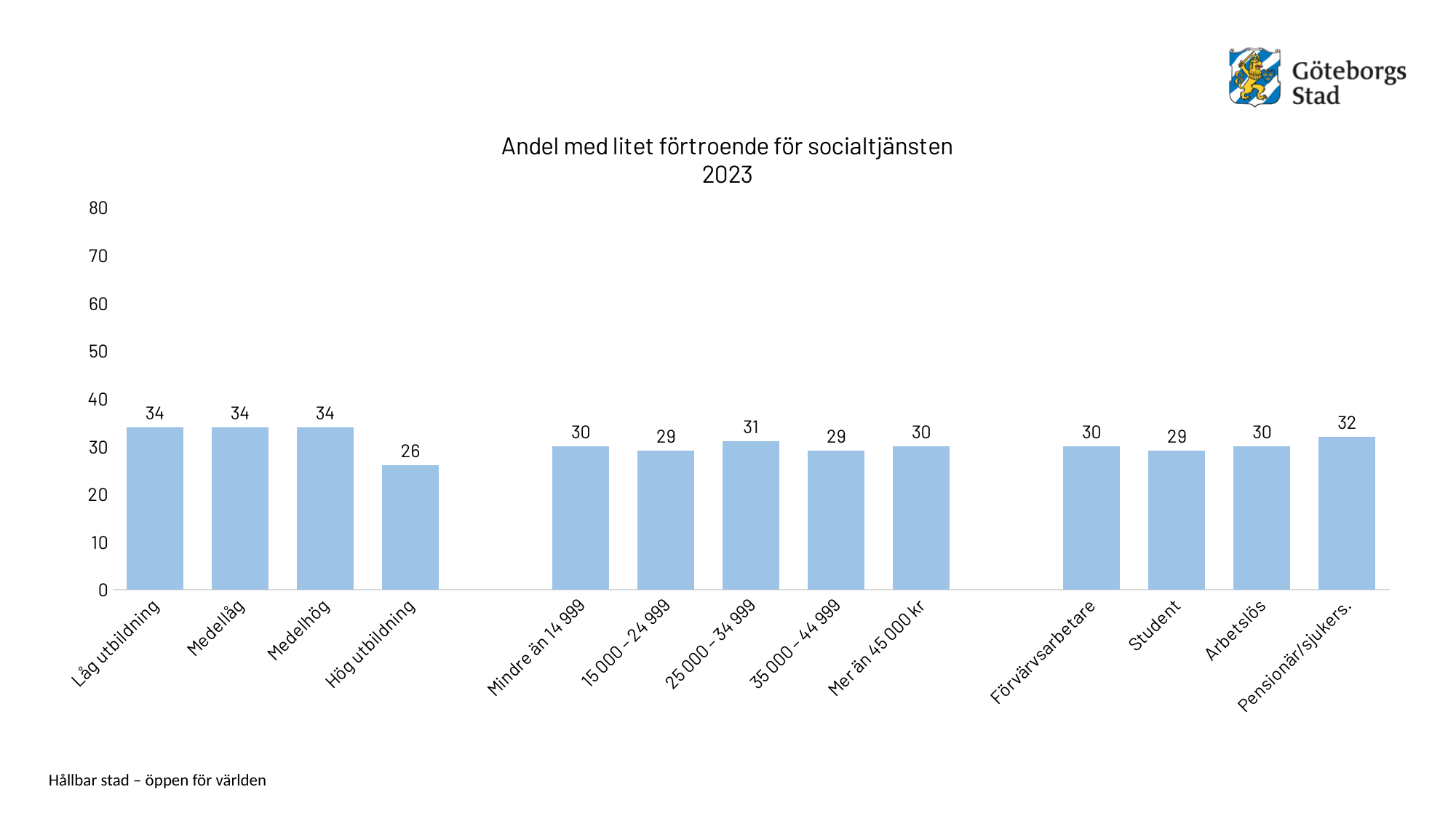

### Chart: Andel med litet förtroende för socialtjänsten 2023

| Category | Andel med lågt förtroende för socialtjänsten - Hela Göteborg 2023 |
|---|---|
| Låg utbildning | 34.0 |
| Medellåg | 34.0 |
| Medelhög | 34.0 |
| Hög utbildning | 26.0 |
|  | None |
| Mindre än 14 999 | 30.0 |
| 15 000 – 24 999 | 29.0 |
| 25 000 – 34 999 | 31.0 |
| 35 000 – 44 999 | 29.0 |
| Mer än 45 000 kr | 30.0 |
|  | None |
| Förvärvsarbetare | 30.0 |
| Student | 29.0 |
| Arbetslös | 30.0 |
| Pensionär/sjukers. | 32.0 |